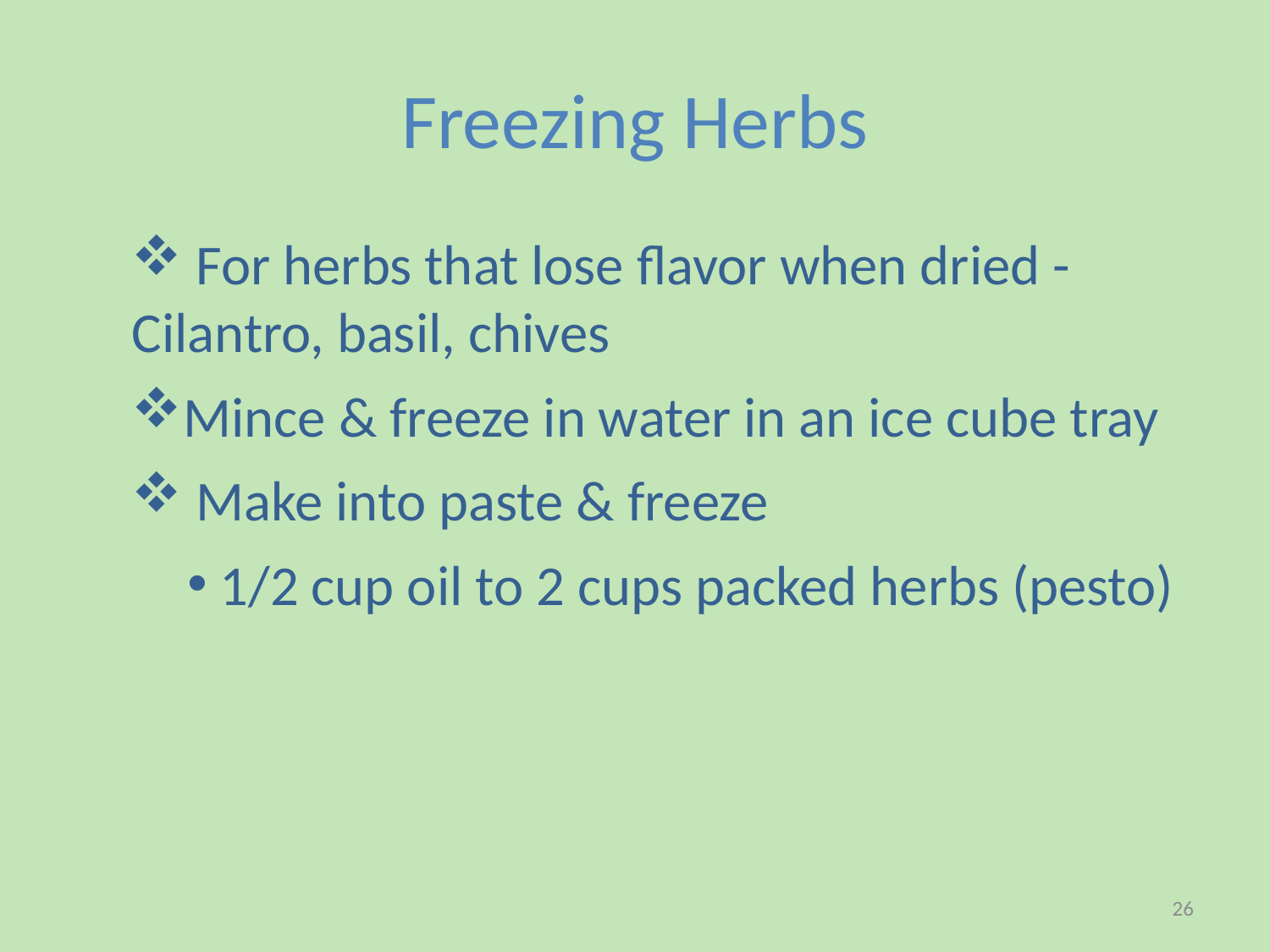

# Freezing Herbs
 For herbs that lose flavor when dried - Cilantro, basil, chives
Mince & freeze in water in an ice cube tray
 Make into paste & freeze
 1/2 cup oil to 2 cups packed herbs (pesto)
26